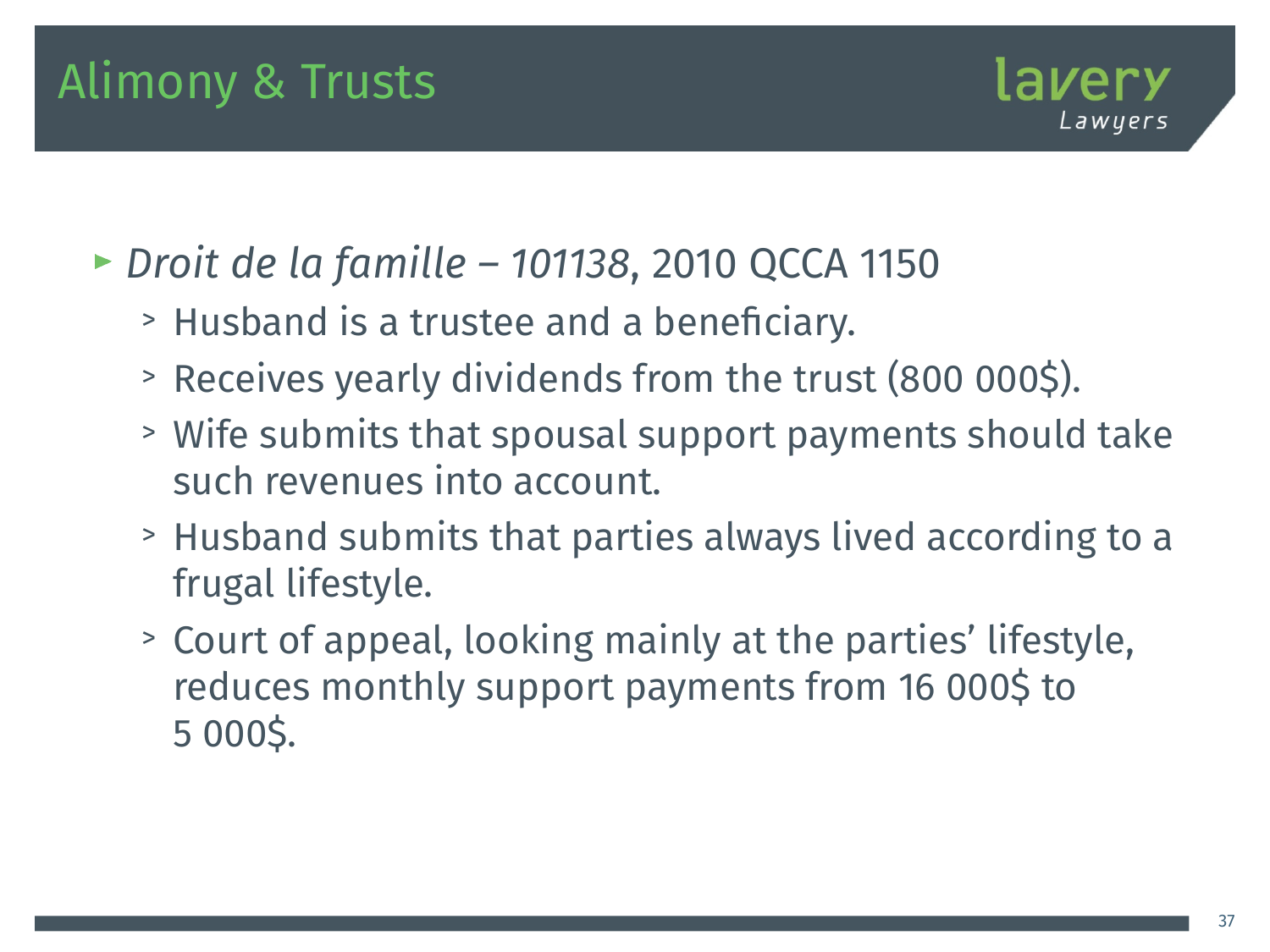

# Alimony & Trusts
Droit de la famille – 101138, 2010 QCCA 1150
Husband is a trustee and a beneficiary.
Receives yearly dividends from the trust (800 000$).
Wife submits that spousal support payments should take such revenues into account.
Husband submits that parties always lived according to a frugal lifestyle.
Court of appeal, looking mainly at the parties’ lifestyle, reduces monthly support payments from 16 000$ to
	5 000$.
37